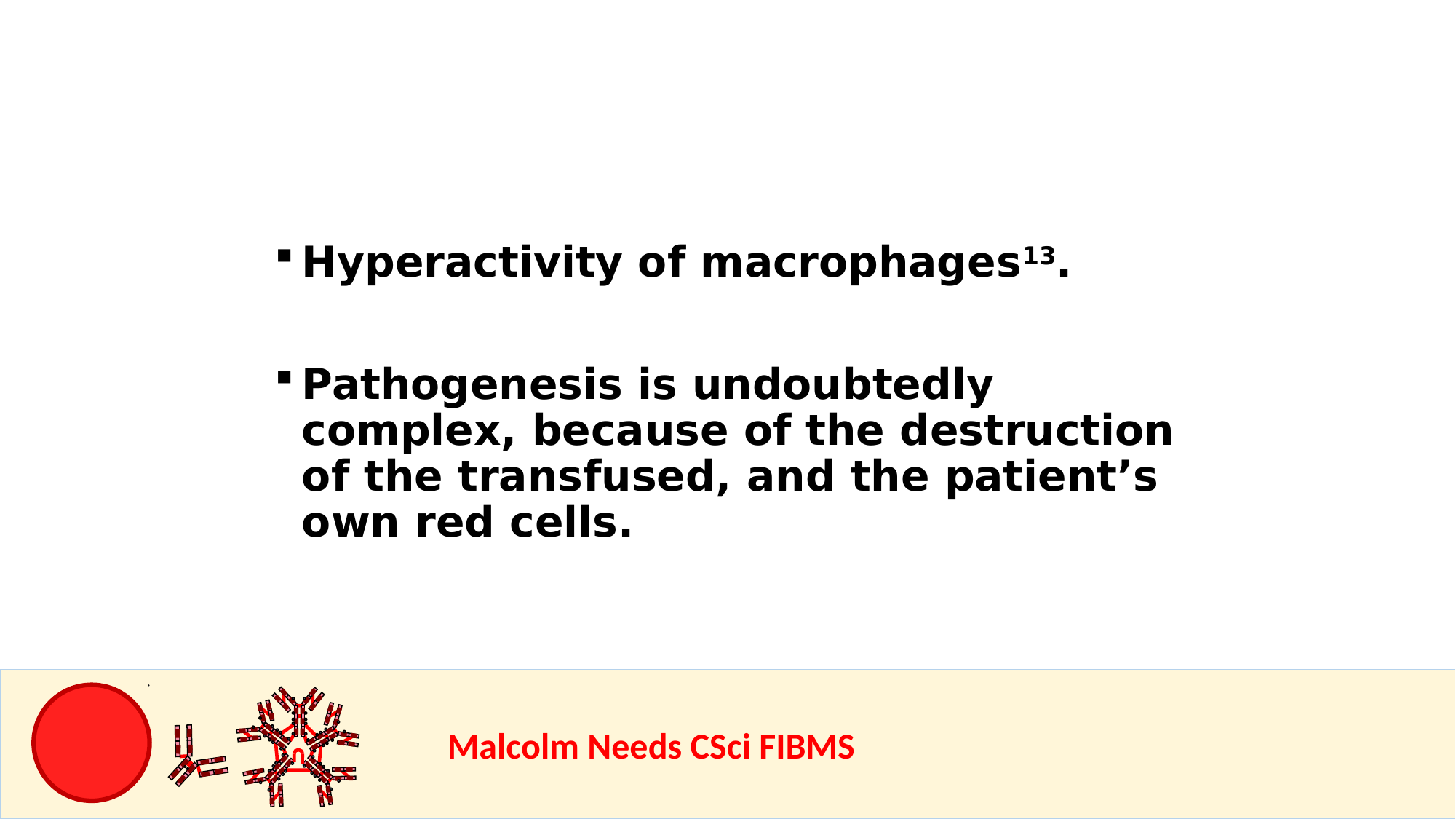

Hyperactivity of macrophages13.

Pathogenesis is undoubtedly complex, because of the destruction of the transfused, and the patient’s own red cells.
				Malcolm Needs CSci FIBMS